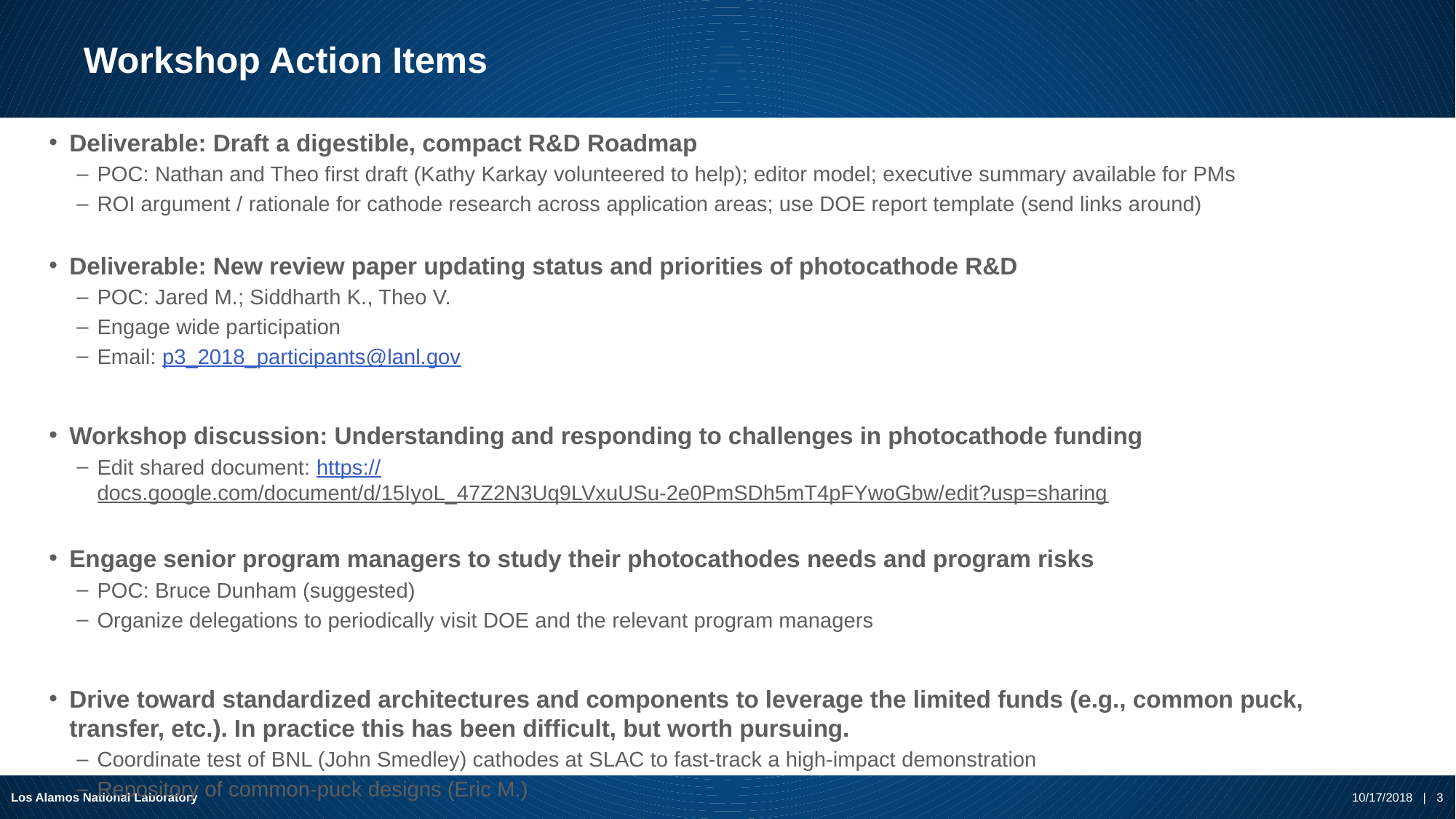

# Workshop Action Items
Deliverable: Draft a digestible, compact R&D Roadmap
POC: Nathan and Theo first draft (Kathy Karkay volunteered to help); editor model; executive summary available for PMs
ROI argument / rationale for cathode research across application areas; use DOE report template (send links around)

Deliverable: New review paper updating status and priorities of photocathode R&D
POC: Jared M.; Siddharth K., Theo V.
Engage wide participation
Email: p3_2018_participants@lanl.gov

Workshop discussion: Understanding and responding to challenges in photocathode funding
Edit shared document: https://docs.google.com/document/d/15IyoL_47Z2N3Uq9LVxuUSu-2e0PmSDh5mT4pFYwoGbw/edit?usp=sharing

Engage senior program managers to study their photocathodes needs and program risks
POC: Bruce Dunham (suggested)
Organize delegations to periodically visit DOE and the relevant program managers

Drive toward standardized architectures and components to leverage the limited funds (e.g., common puck, transfer, etc.). In practice this has been difficult, but worth pursuing.
Coordinate test of BNL (John Smedley) cathodes at SLAC to fast-track a high-impact demonstration
Repository of common-puck designs (Eric M.)

Los Alamos National Laboratory
10/17/2018   |   3